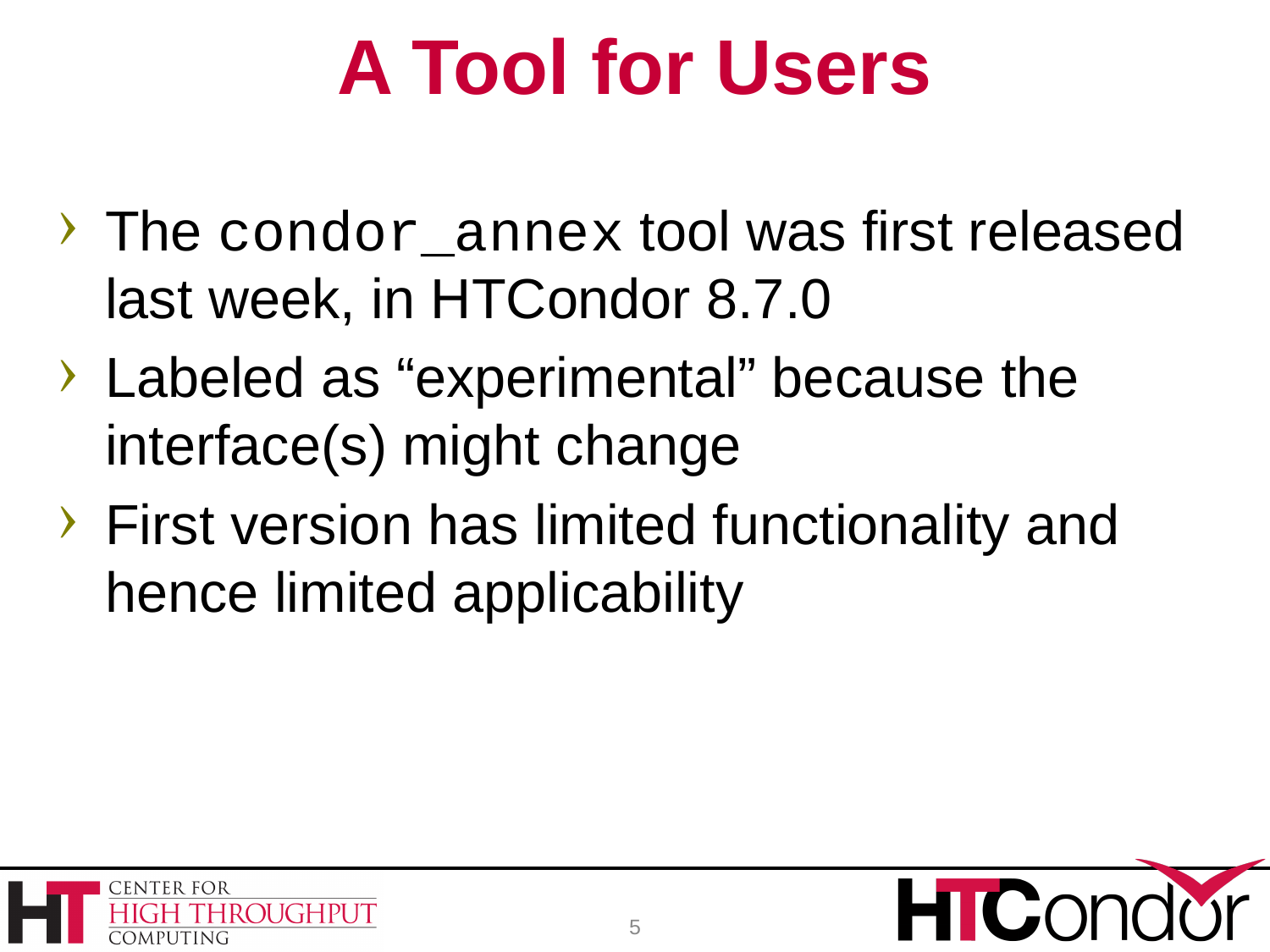

# A Tool for Users
The condor_annex tool was first released last week, in HTCondor 8.7.0
Labeled as “experimental” because the interface(s) might change
First version has limited functionality and hence limited applicability
5